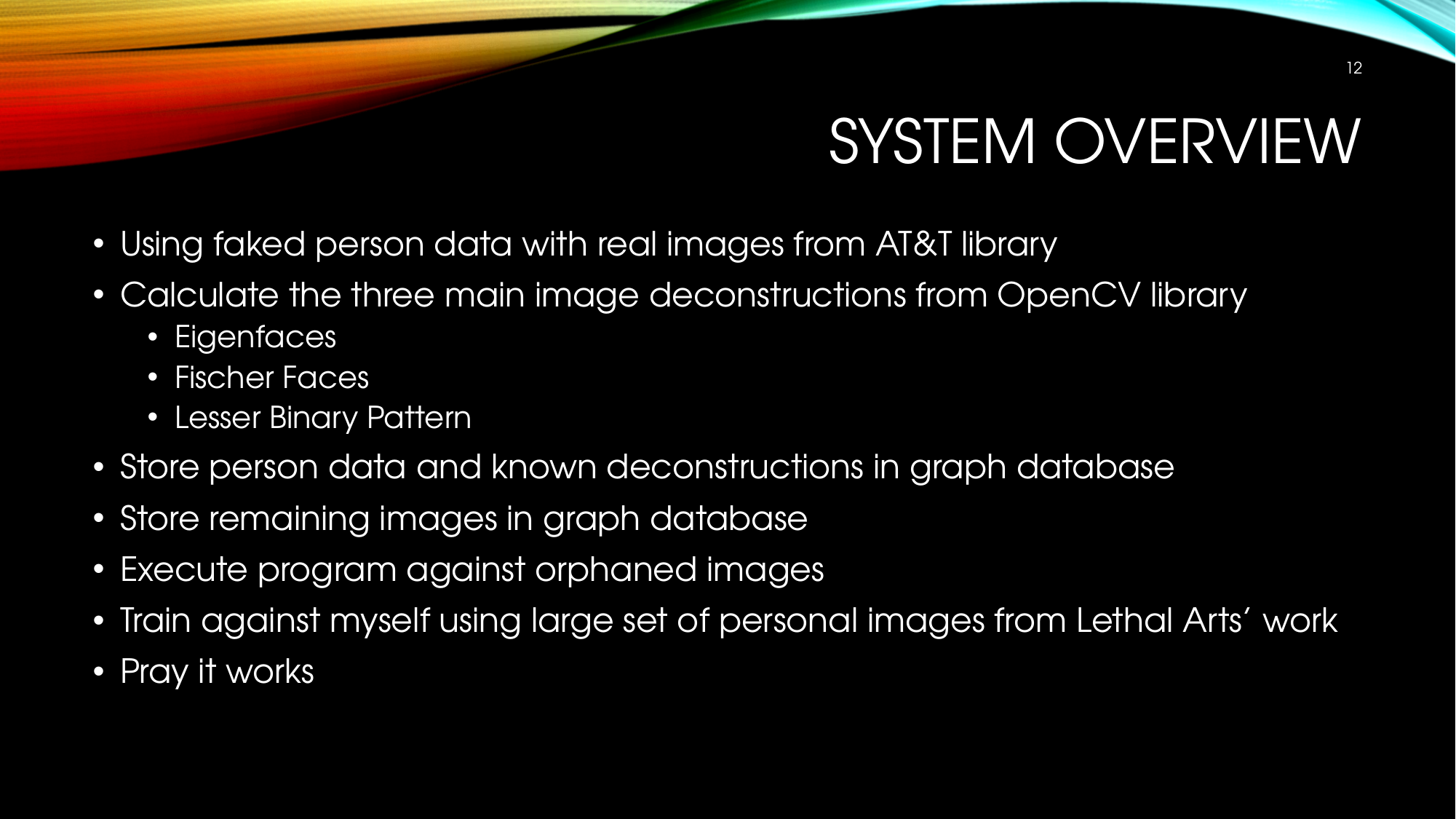

12
# System Overview
Using faked person data with real images from AT&T library
Calculate the three main image deconstructions from OpenCV library
Eigenfaces
Fischer Faces
Lesser Binary Pattern
Store person data and known deconstructions in graph database
Store remaining images in graph database
Execute program against orphaned images
Train against myself using large set of personal images from Lethal Arts’ work
Pray it works